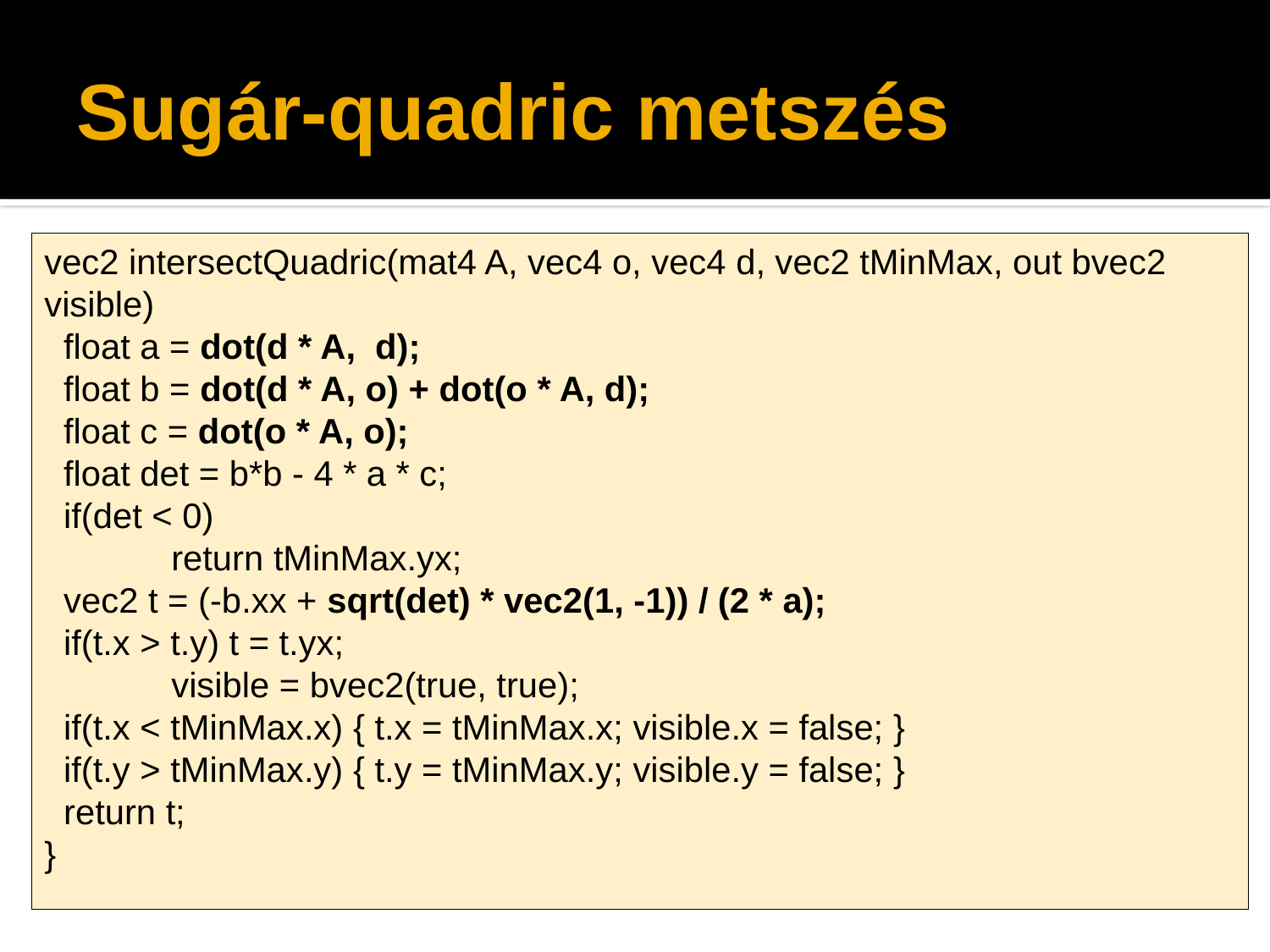

# Sugár-quadric metszés
vec2 intersectQuadric(mat4 A, vec4 o, vec4 d, vec2 tMinMax, out bvec2 visible)
  float a = dot(d * A,  d);
  float b = dot(d * A, o) + dot(o * A, d);
  float c = dot(o * A, o);
  float det = b*b - 4 * a * c;
  if(det < 0)
	return tMinMax.yx;
  vec2 t = (-b.xx + sqrt(det) * vec2(1, -1)) / (2 * a);
  if(t.x > t.y) t = t.yx;
	visible = bvec2(true, true);
  if(t.x < tMinMax.x) { t.x = tMinMax.x; visible.x = false; }
  if(t.y > tMinMax.y) { t.y = tMinMax.y; visible.y = false; }
  return t;
}